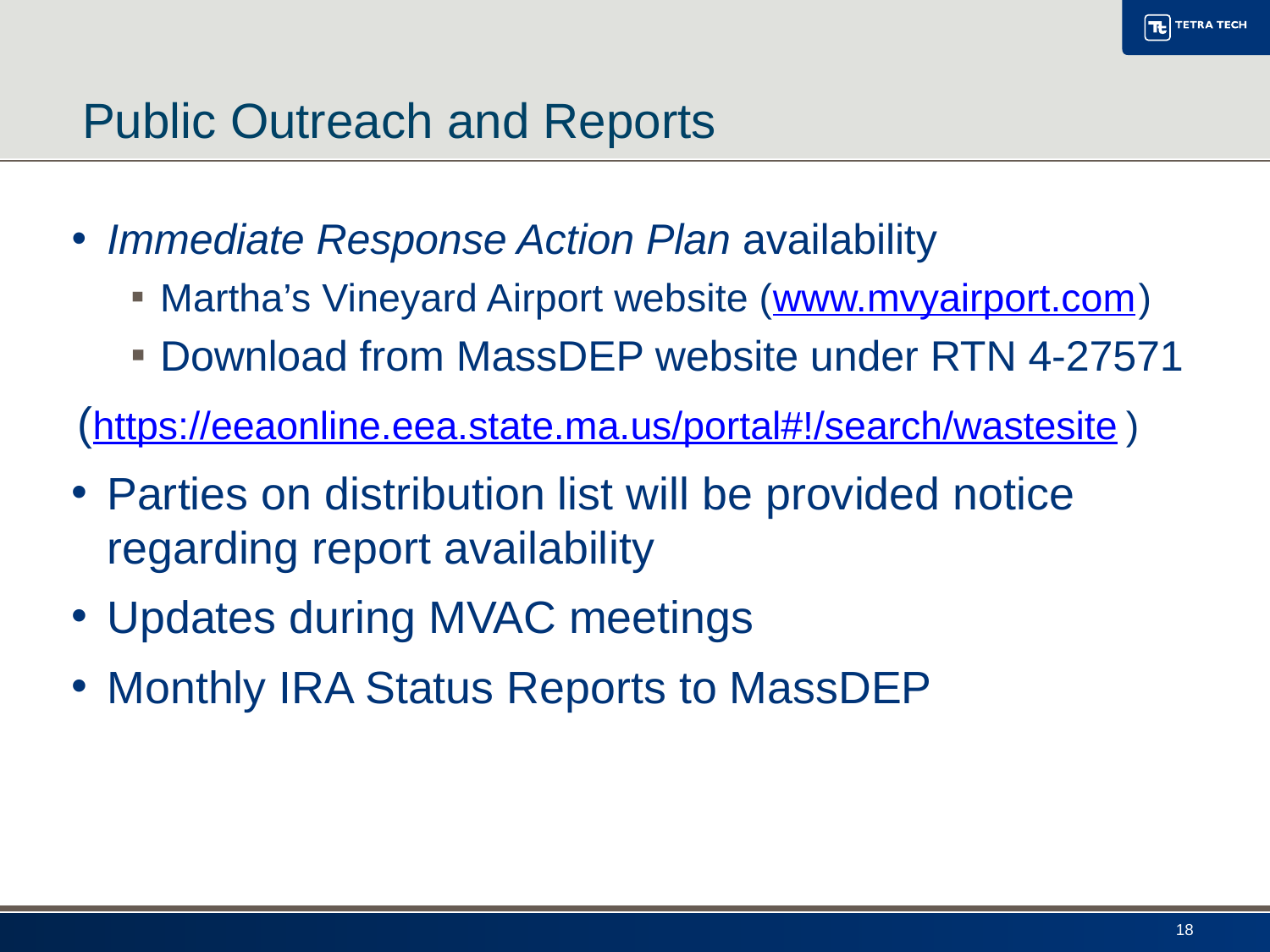

# Public Outreach and Reports
Immediate Response Action Plan availability
Martha’s Vineyard Airport website (www.mvyairport.com)
Download from MassDEP website under RTN 4-27571
(https://eeaonline.eea.state.ma.us/portal#!/search/wastesite)
Parties on distribution list will be provided notice regarding report availability
Updates during MVAC meetings
Monthly IRA Status Reports to MassDEP

18